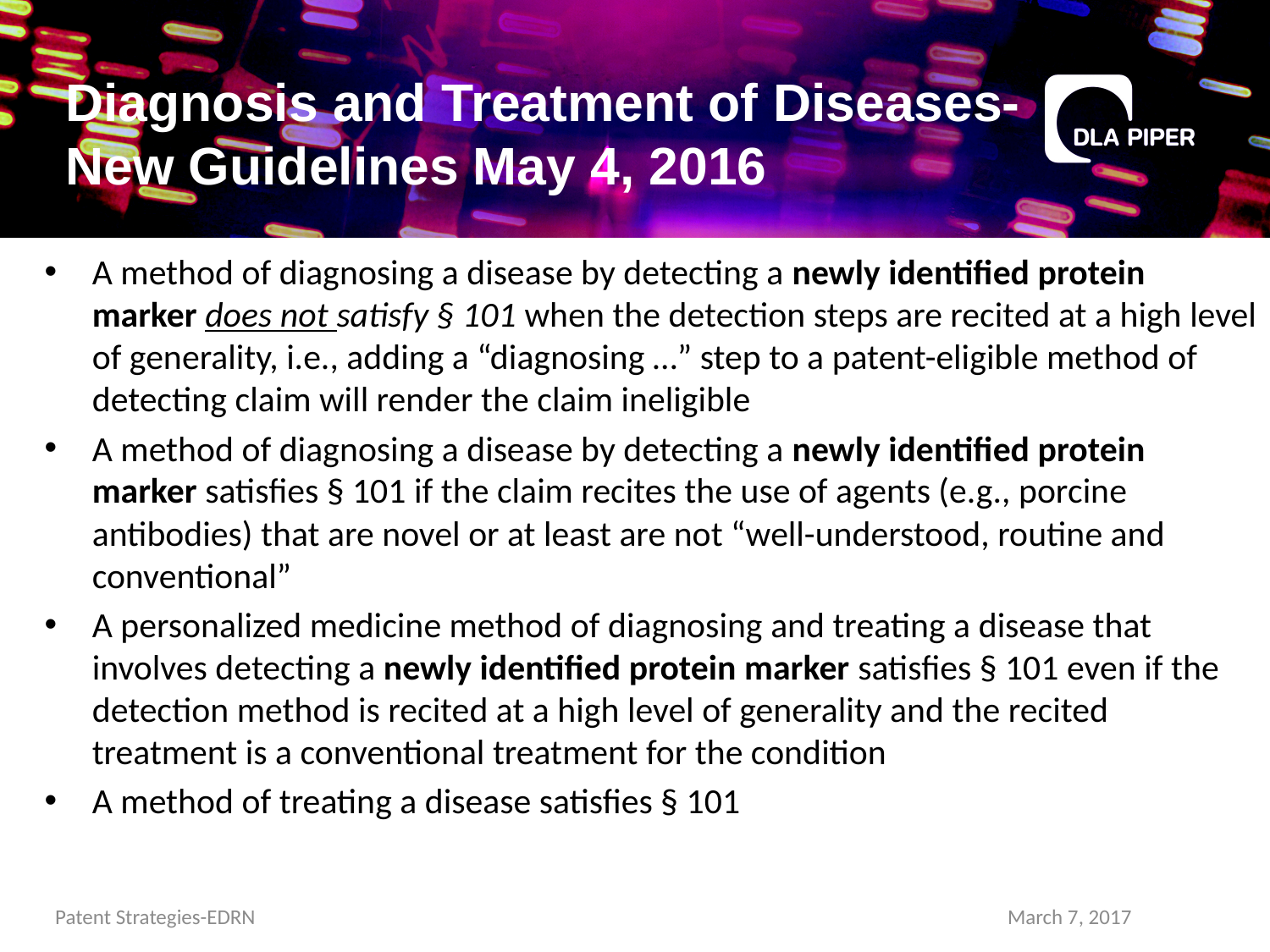

# Diagnosis and Treatment of Diseases-New Guidelines May 4, 2016
A method of diagnosing a disease by detecting a newly identified protein marker does not satisfy § 101 when the detection steps are recited at a high level of generality, i.e., adding a “diagnosing …” step to a patent-eligible method of detecting claim will render the claim ineligible
A method of diagnosing a disease by detecting a newly identified protein marker satisfies § 101 if the claim recites the use of agents (e.g., porcine antibodies) that are novel or at least are not “well-understood, routine and conventional”
A personalized medicine method of diagnosing and treating a disease that involves detecting a newly identified protein marker satisfies § 101 even if the detection method is recited at a high level of generality and the recited treatment is a conventional treatment for the condition
A method of treating a disease satisfies § 101
Patent Strategies-EDRN
March 7, 2017